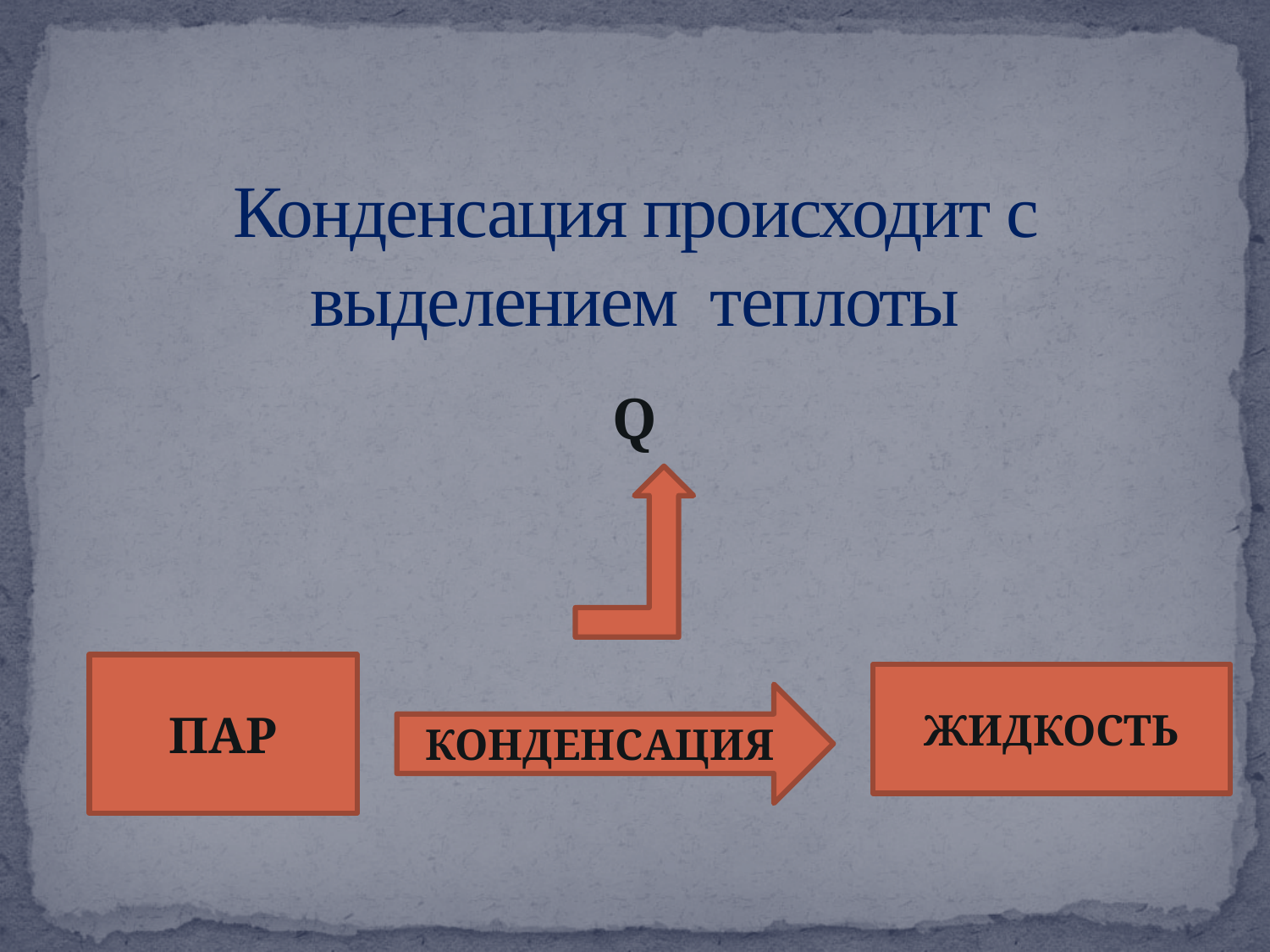

# Конденсация происходит с выделением  теплоты
Q

ПАР
ЖИДКОСТЬ
КОНДЕНСАЦИЯ